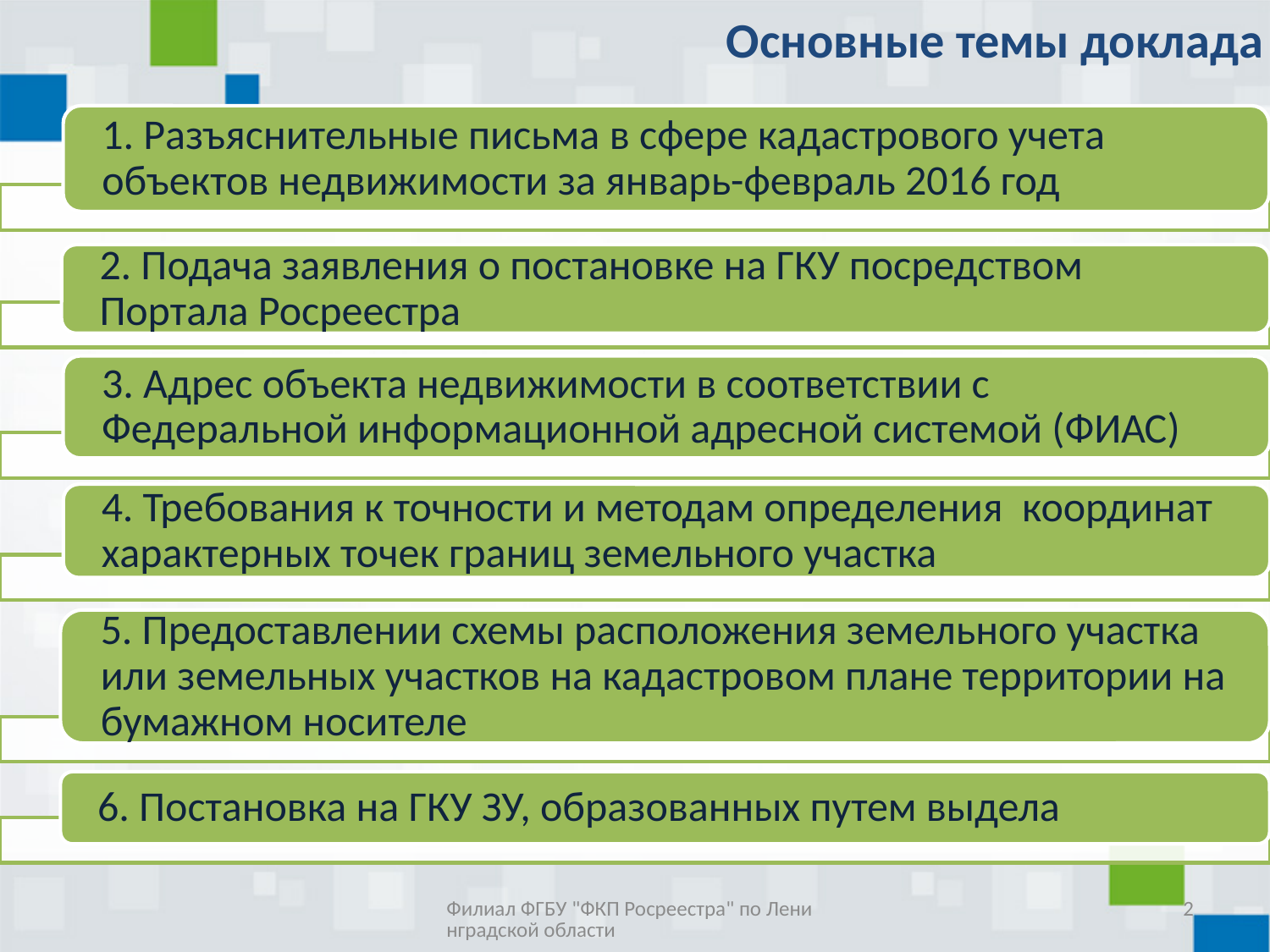

Основные темы доклада
1. Разъяснительные письма в сфере кадастрового учета объектов недвижимости за январь-февраль 2016 год
2. Подача заявления о постановке на ГКУ посредством Портала Росреестра
3. Адрес объекта недвижимости в соответствии с Федеральной информационной адресной системой (ФИАС)
4. Требования к точности и методам определения  координат характерных точек границ земельного участка
5. Предоставлении схемы расположения земельного участка или земельных участков на кадастровом плане территории на бумажном носителе
6. Постановка на ГКУ ЗУ, образованных путем выдела
Филиал ФГБУ "ФКП Росреестра" по Ленинградской области
2